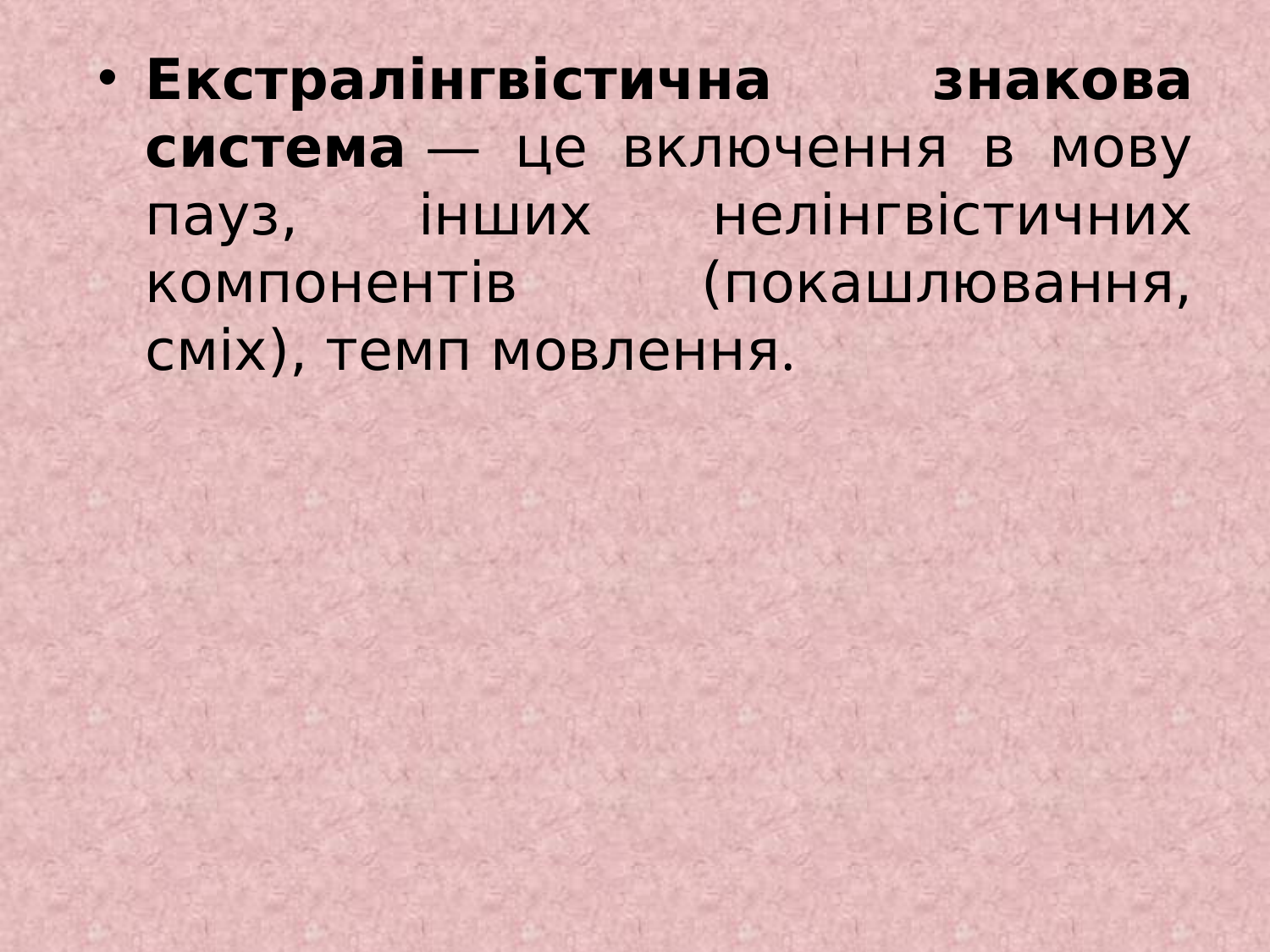

Екстралінгвістична знакова система — це включення в мову пауз, інших нелінгвістичних компонентів (покашлювання, сміх), темп мовлення.